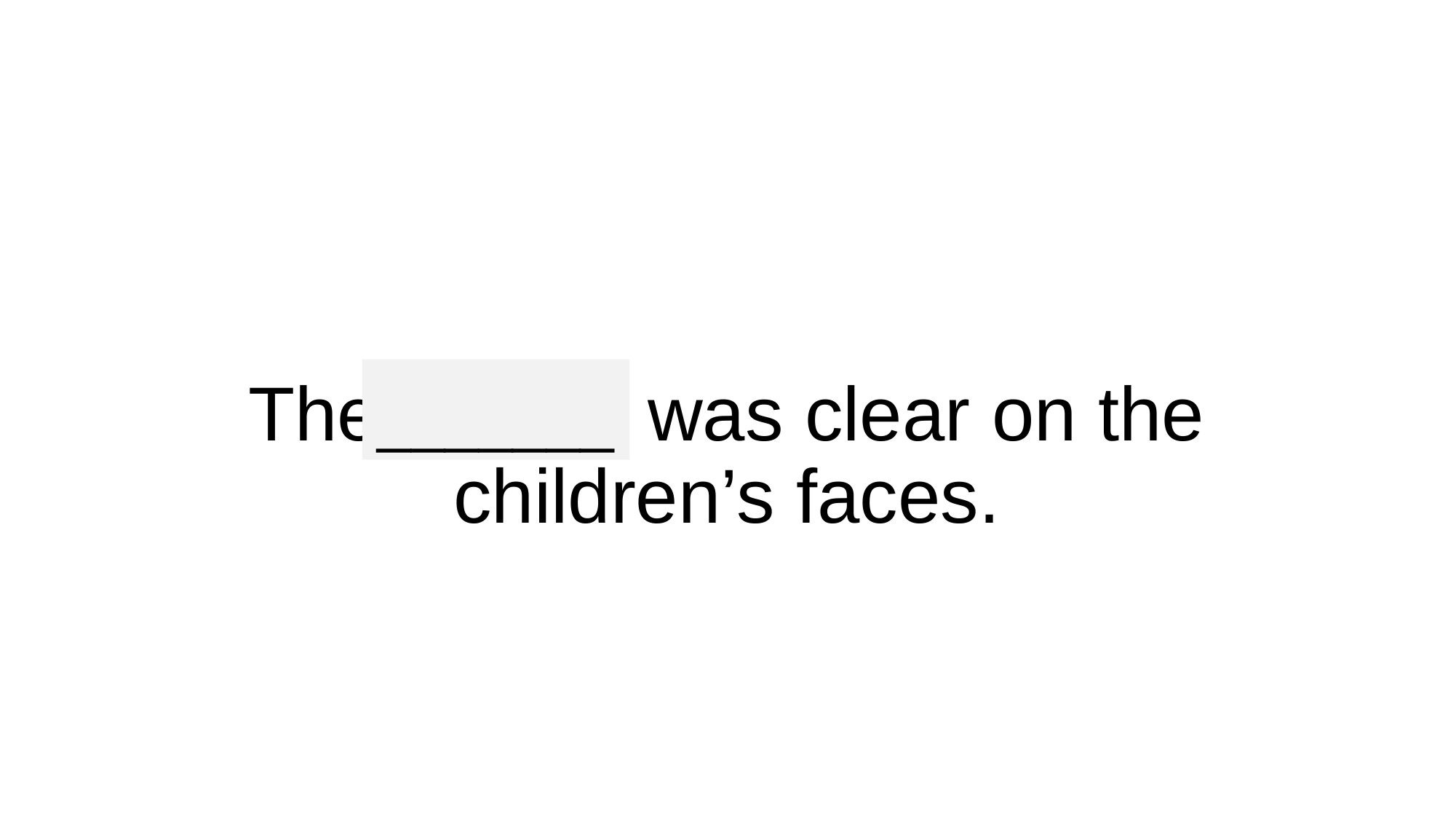

_______
# The delight was clear on the children’s faces.